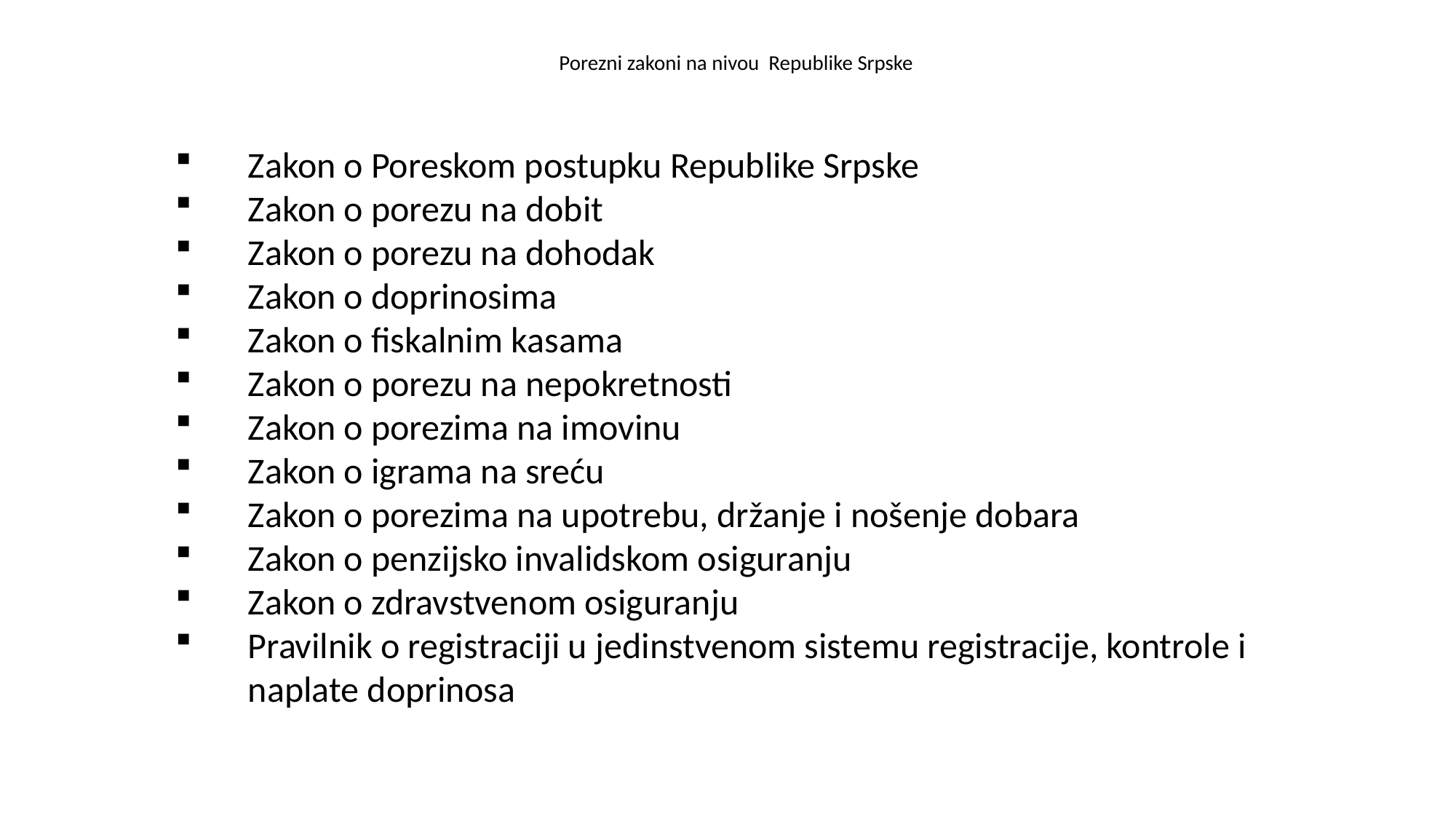

# Porezni zakoni na nivou  Republike Srpske

Zakon o Poreskom postupku Republike Srpske
Zakon o porezu na dobit
Zakon o porezu na dohodak
Zakon o doprinosima
Zakon o fiskalnim kasama
Zakon o porezu na nepokretnosti
Zakon o porezima na imovinu
Zakon o igrama na sreću
Zakon o porezima na upotrebu, držanje i nošenje dobara
Zakon o penzijsko invalidskom osiguranju
Zakon o zdravstvenom osiguranju
Pravilnik o registraciji u jedinstvenom sistemu registracije, kontrole i naplate doprinosa